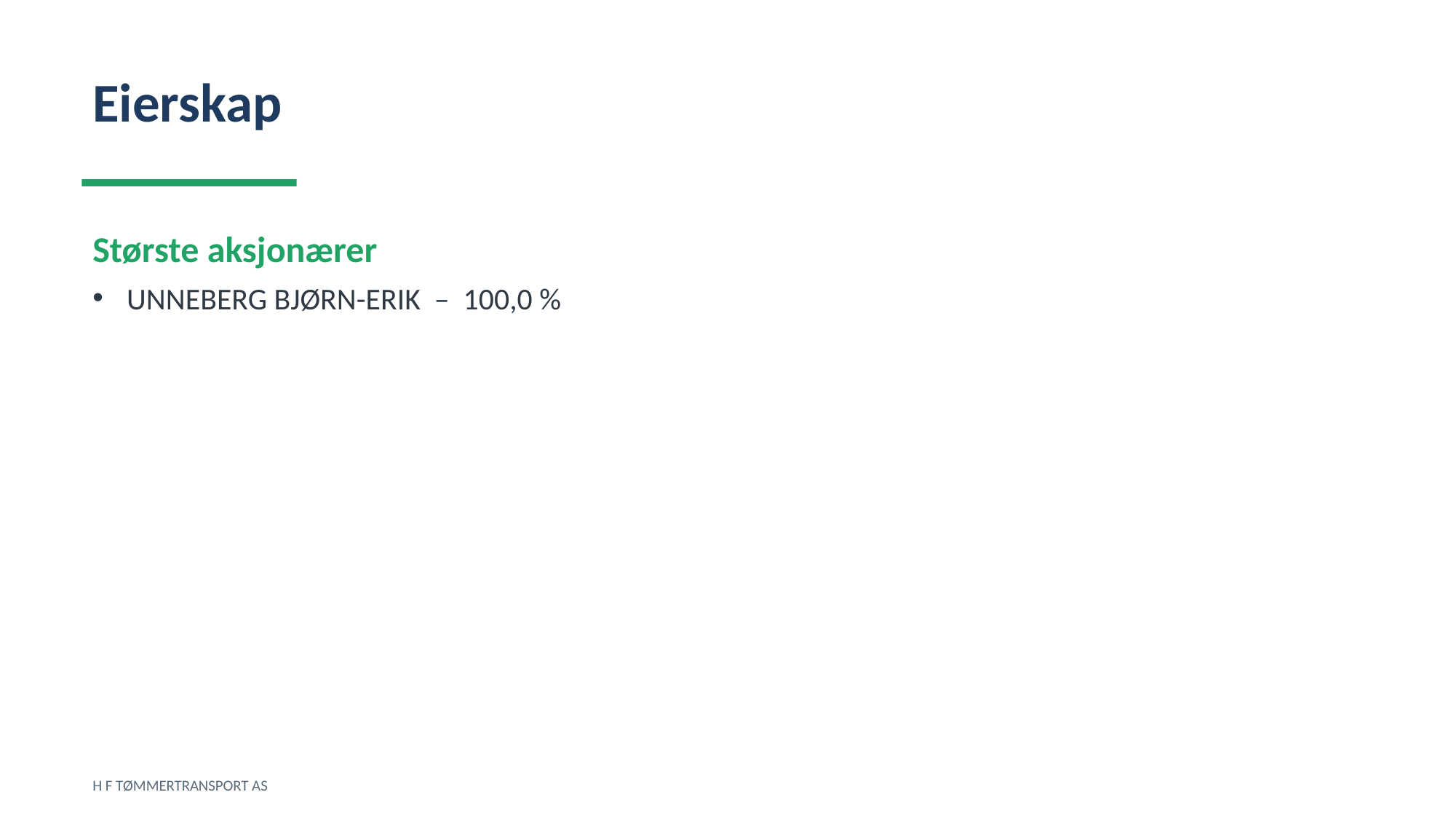

Eierskap

Største aksjonærer
UNNEBERG BJØRN-ERIK  –  100,0 %
H F TØMMERTRANSPORT AS